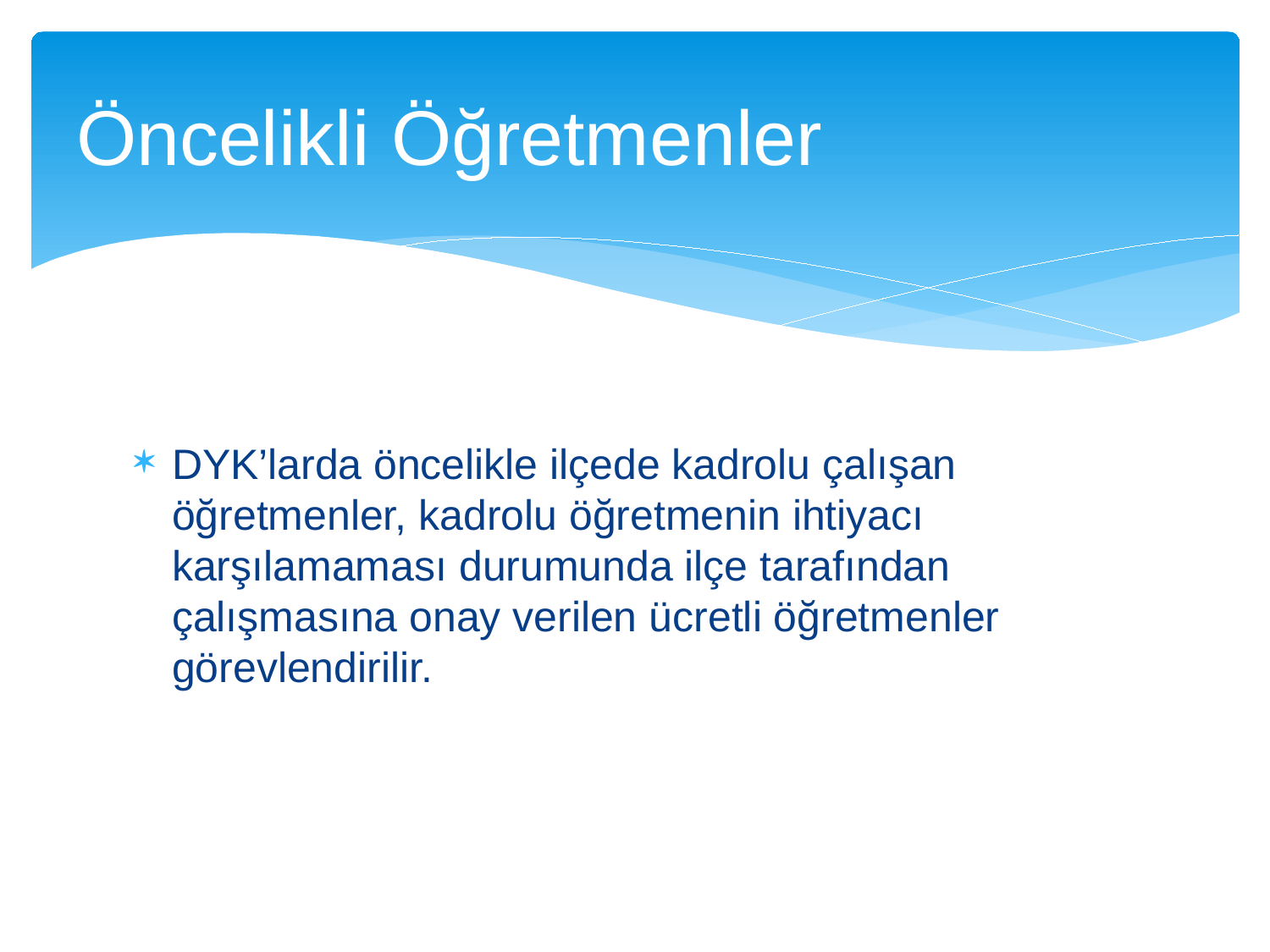

# Öncelikli Öğretmenler

DYK’larda öncelikle ilçede kadrolu çalışan öğretmenler, kadrolu öğretmenin ihtiyacı karşılamaması durumunda ilçe tarafından çalışmasına onay verilen ücretli öğretmenler görevlendirilir.